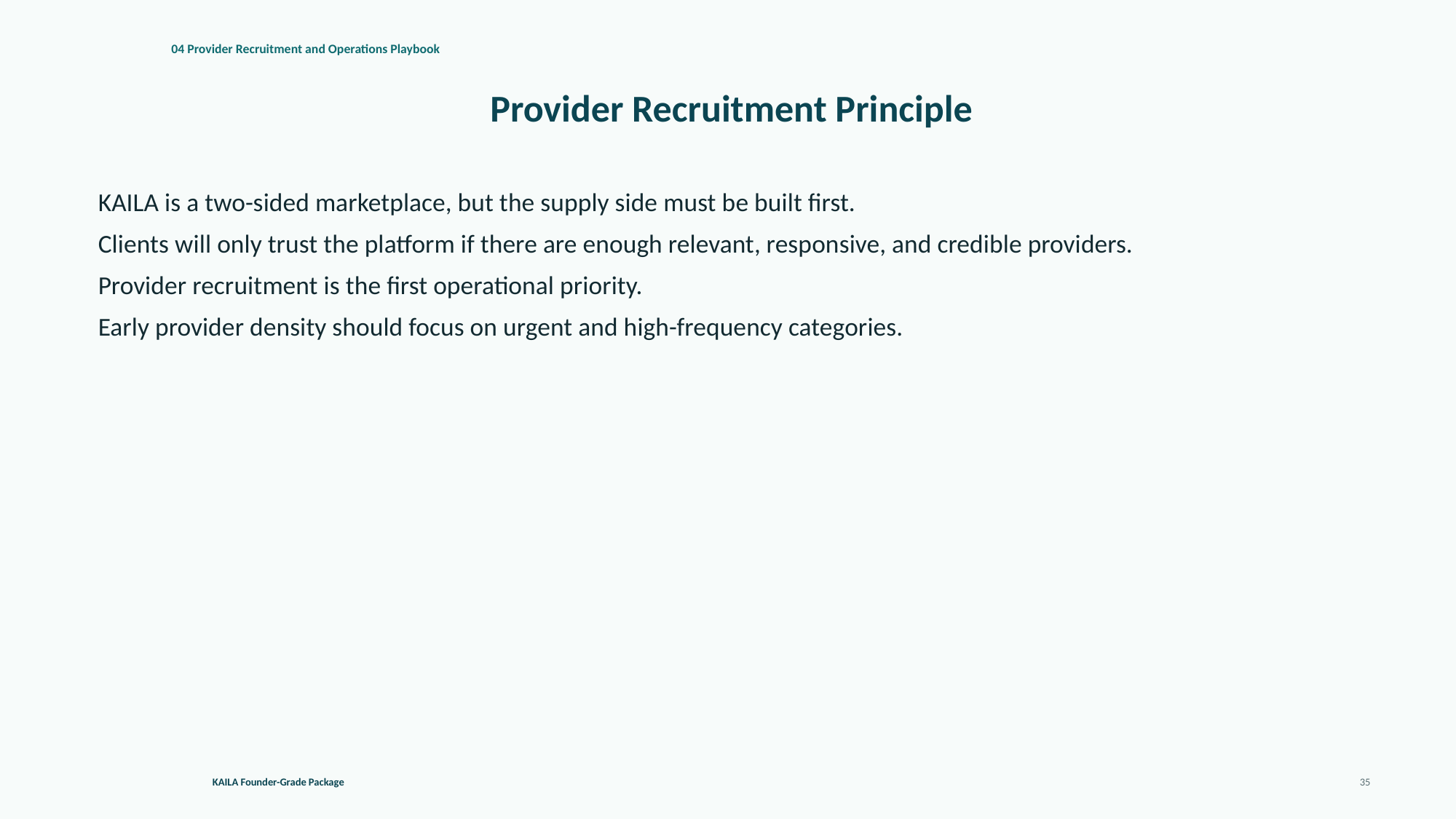

04 Provider Recruitment and Operations Playbook
Provider Recruitment Principle
KAILA is a two-sided marketplace, but the supply side must be built first.
Clients will only trust the platform if there are enough relevant, responsive, and credible providers.
Provider recruitment is the first operational priority.
Early provider density should focus on urgent and high-frequency categories.
KAILA Founder-Grade Package
35